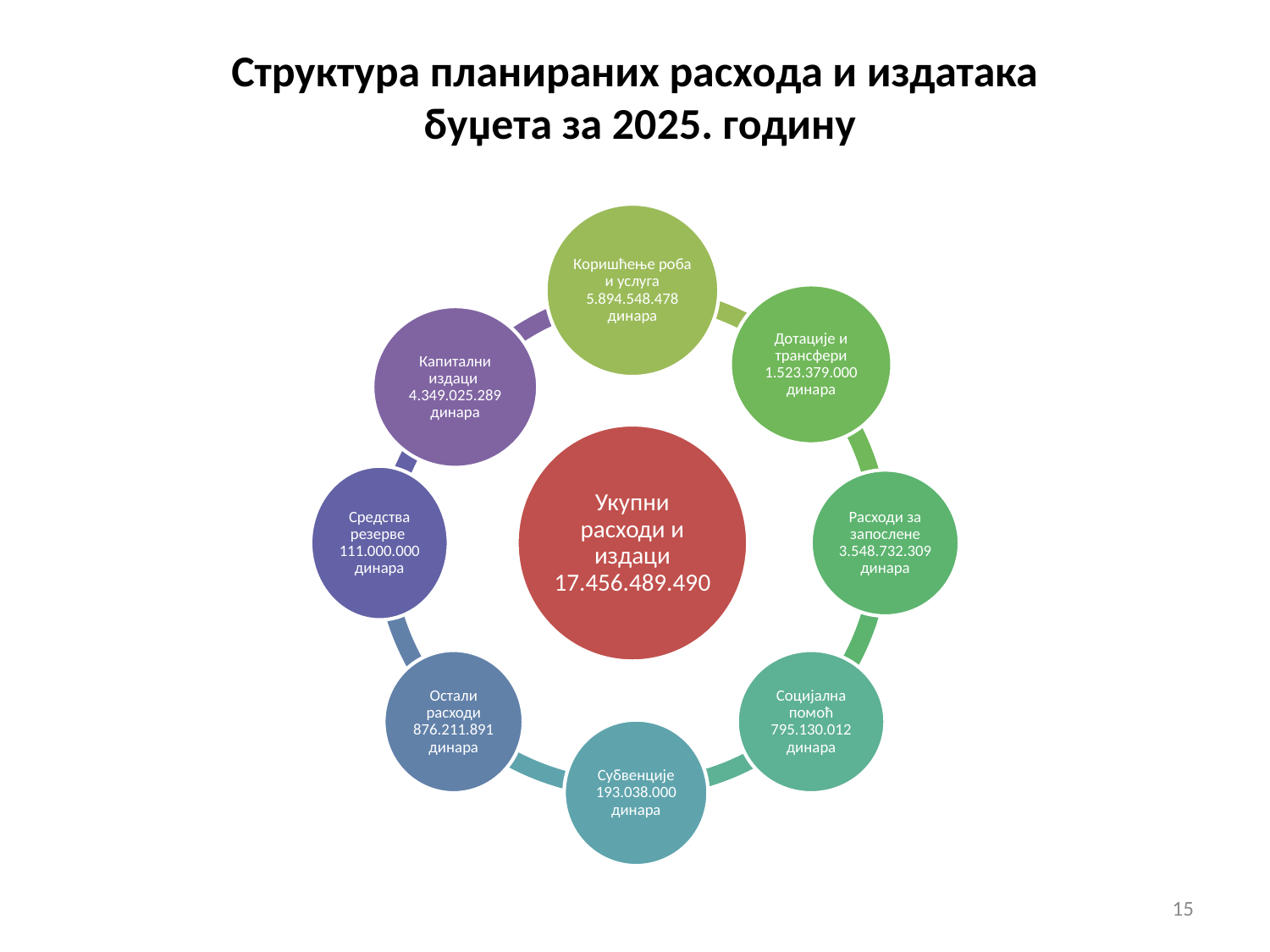

# Структура планираних расхода и издатака буџета за 2025. годину
Укупни расходи и издаци 17.456.489.490
Коришћење роба и услуга 5.894.548.478 динара
Дотације и трансфери 1.523.379.000 динара
Расходи за запослене 3.548.732.309 динара
Социјална помоћ 795.130.012 динара
Субвенције 193.038.000 динара
Остали расходи 876.211.891 динара
Средства резерве  111.000.000 динара
Капитални издаци  4.349.025.289 динара
15